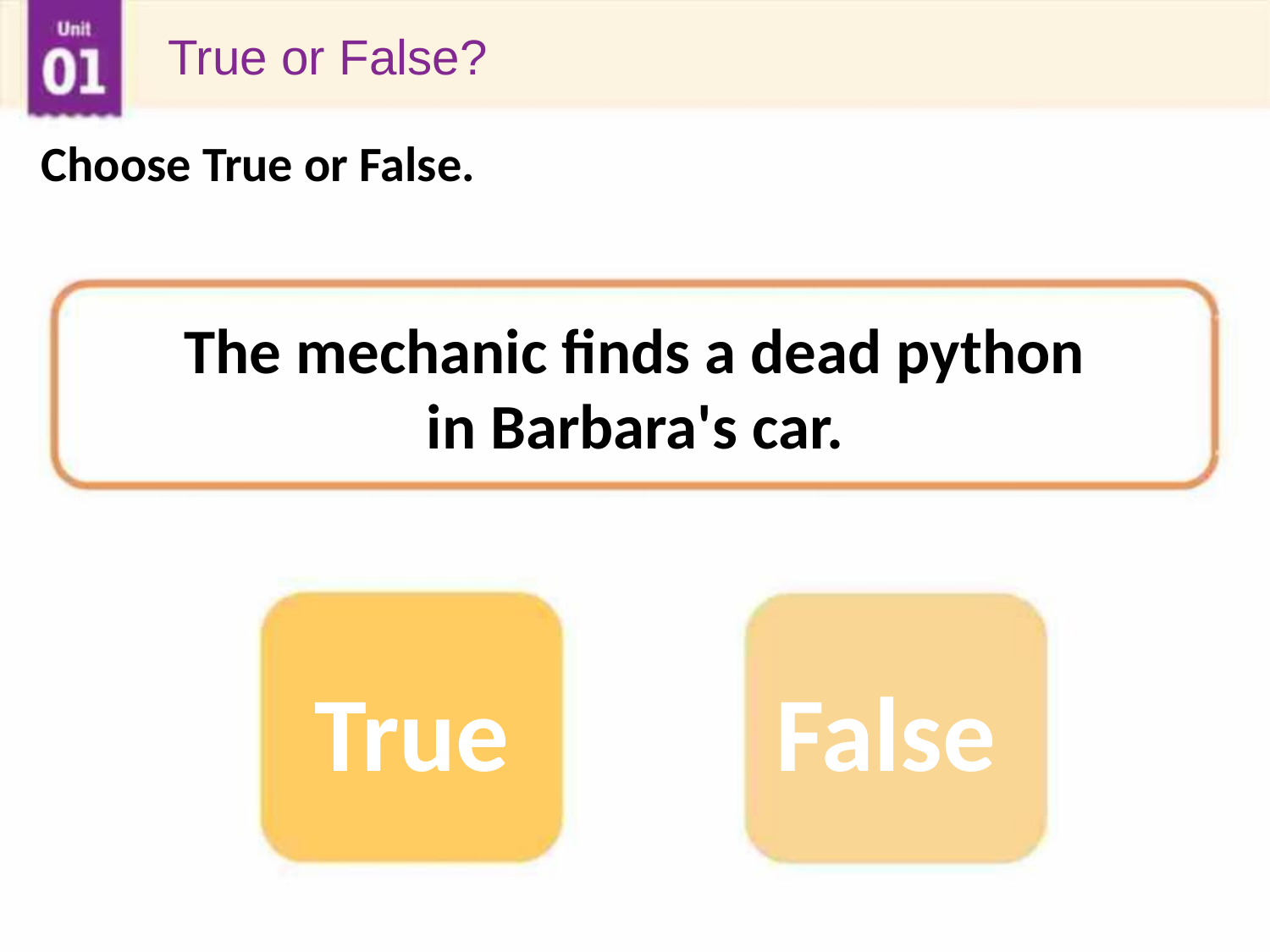

True or False?
Choose True or False.
The mechanic finds a dead python
in Barbara's car.
True False